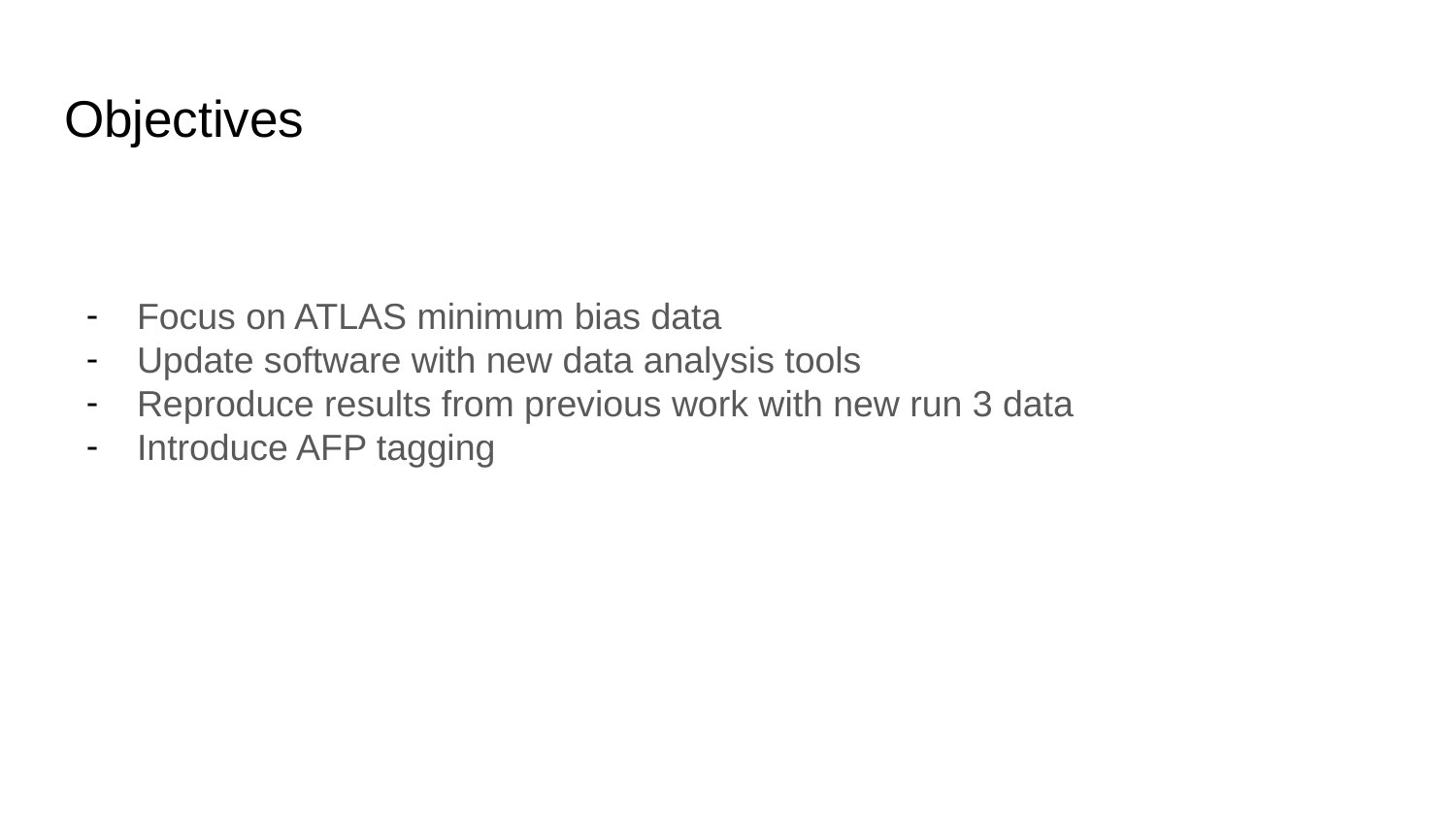

# Objectives

Focus on ATLAS minimum bias data
Update software with new data analysis tools
Reproduce results from previous work with new run 3 data
Introduce AFP tagging